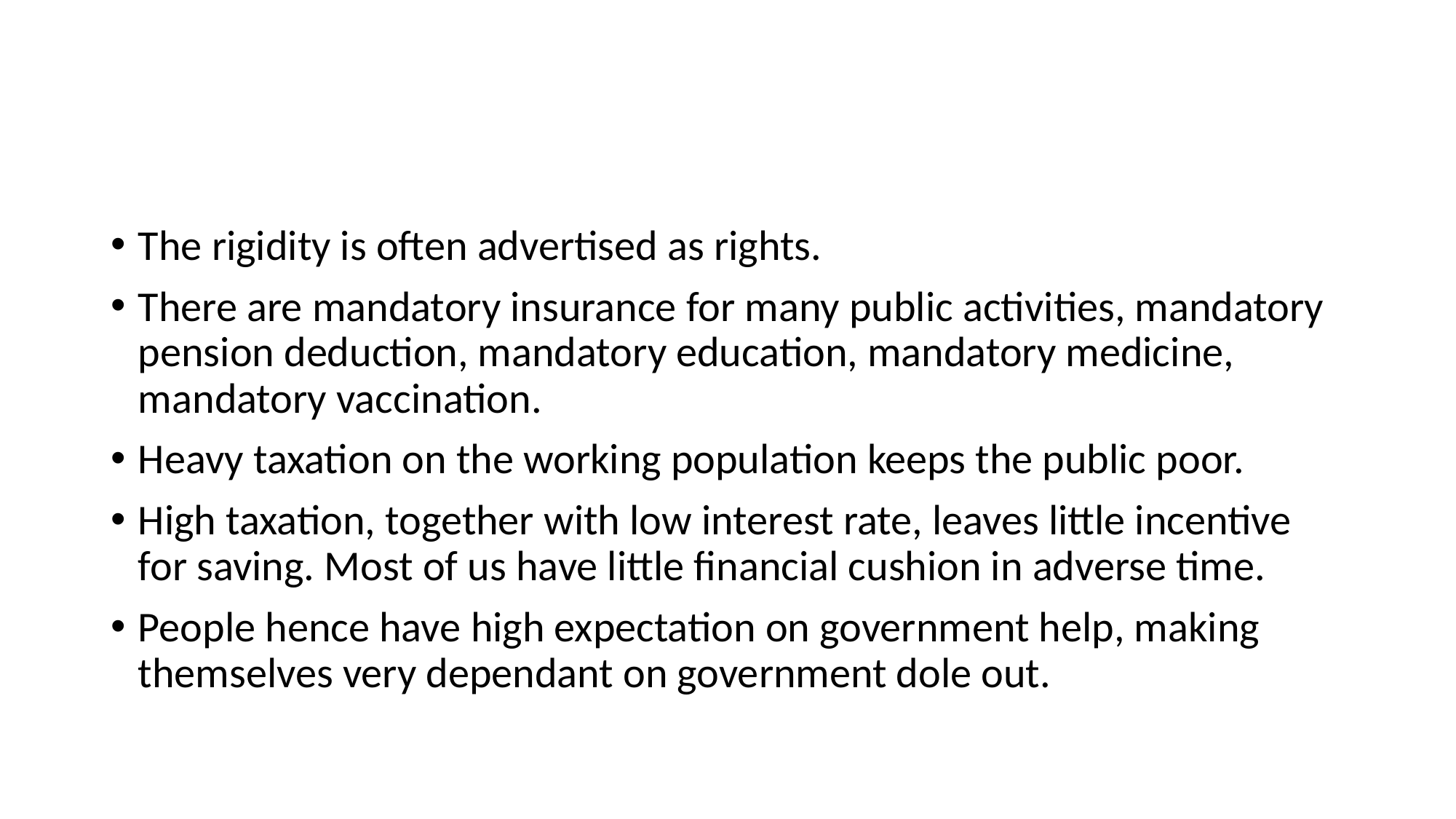

#
The rigidity is often advertised as rights.
There are mandatory insurance for many public activities, mandatory pension deduction, mandatory education, mandatory medicine, mandatory vaccination.
Heavy taxation on the working population keeps the public poor.
High taxation, together with low interest rate, leaves little incentive for saving. Most of us have little financial cushion in adverse time.
People hence have high expectation on government help, making themselves very dependant on government dole out.